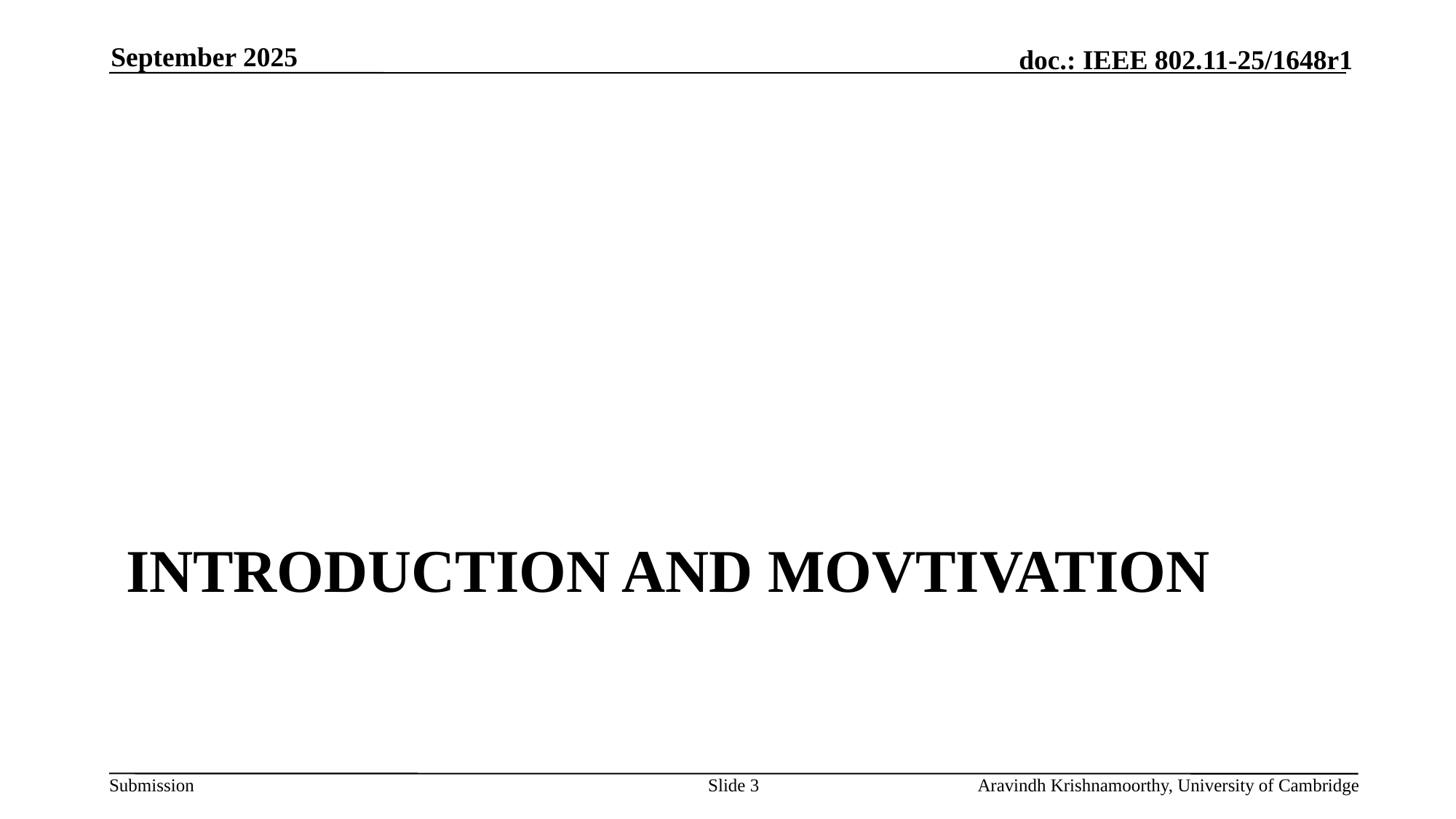

September 2025
# INTRODUCTION AND MOVTIVATION
Slide 3
Aravindh Krishnamoorthy, University of Cambridge